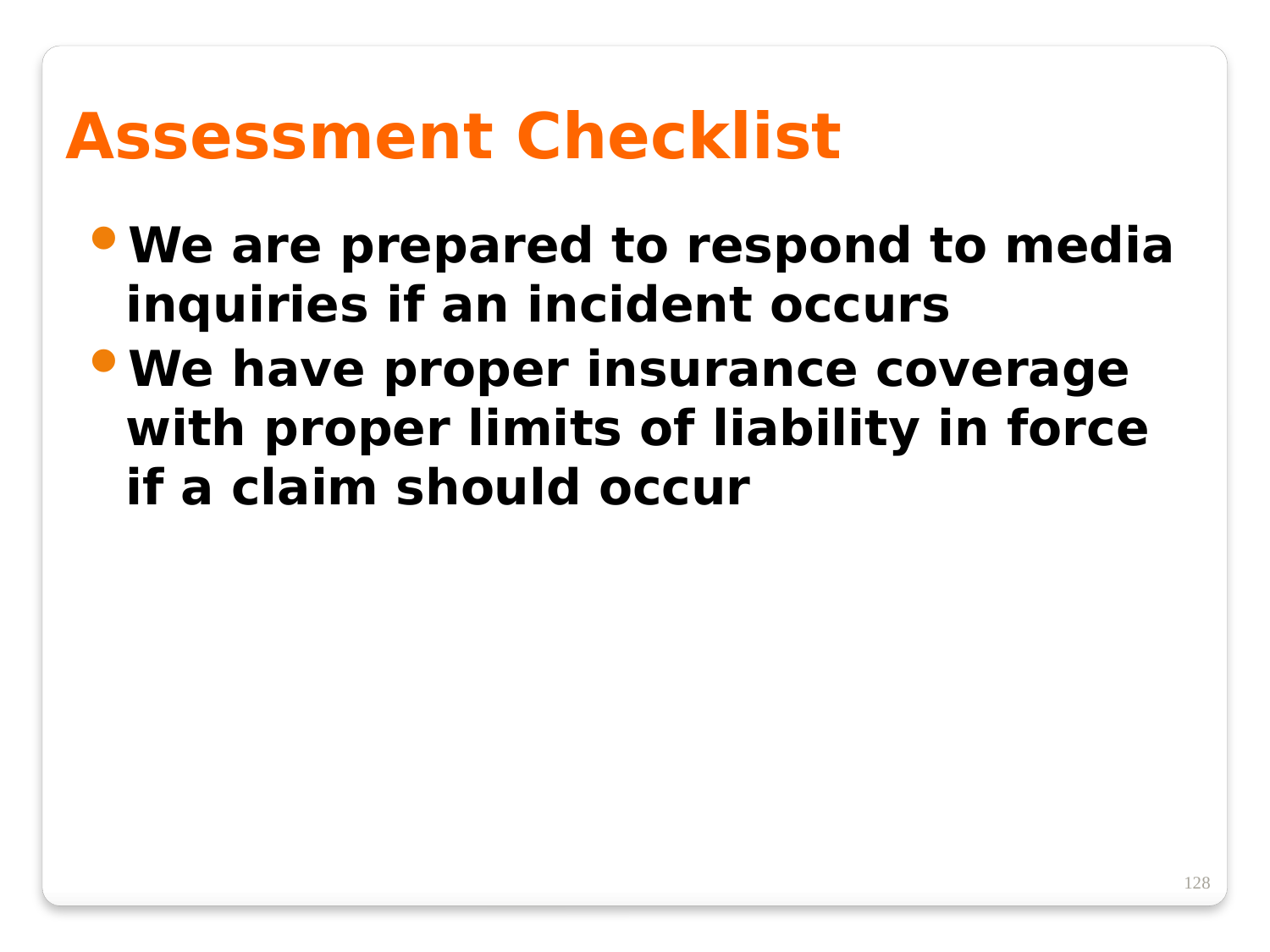

Assessment Checklist
We are prepared to respond to media inquiries if an incident occurs
We have proper insurance coverage with proper limits of liability in force if a claim should occur
128